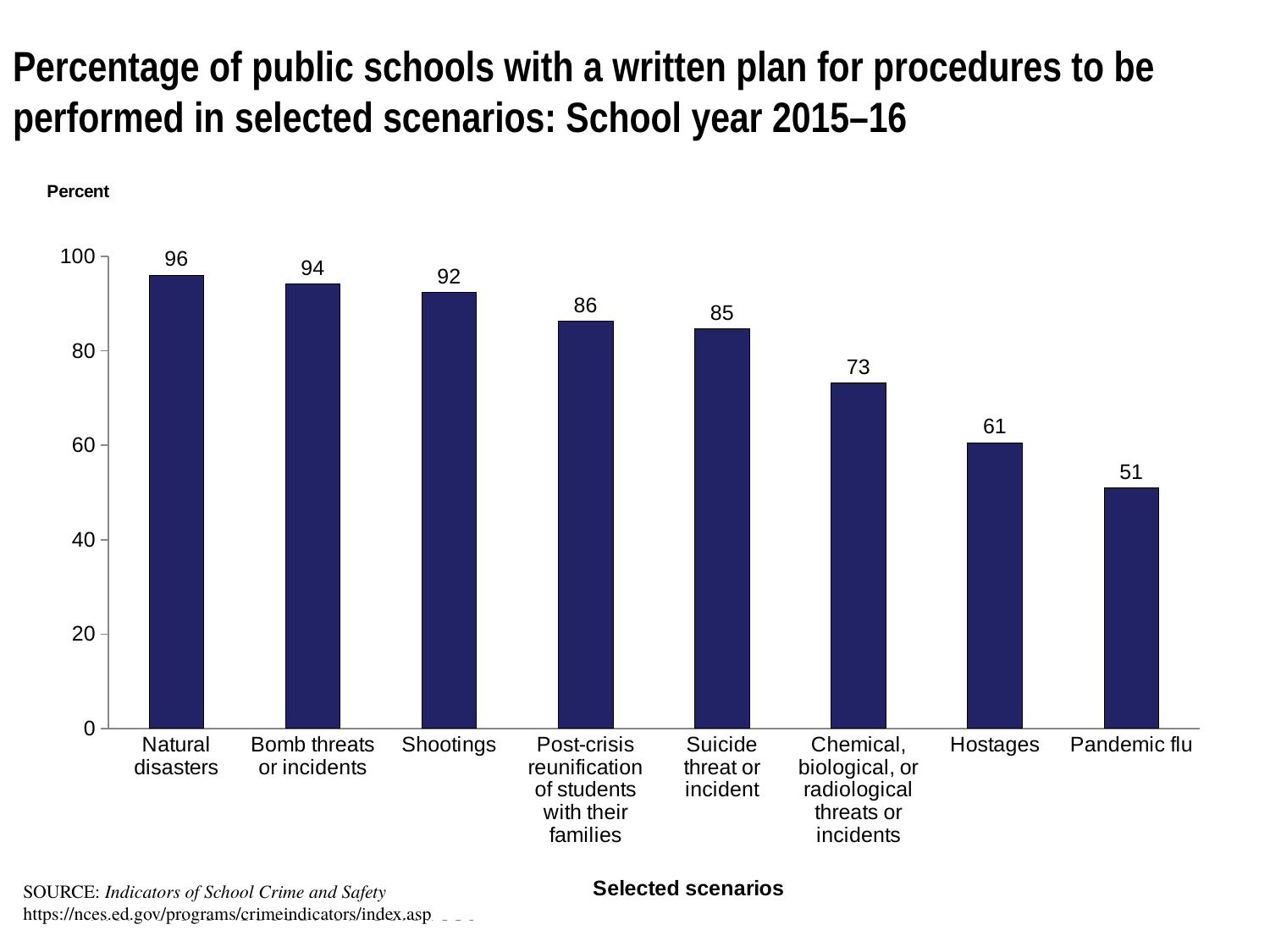

# Percentage of public schools with a written plan for procedures to be performed in selected scenarios: School year 2015–16

### Chart

| Category |  |
|---|---|
| Natural disasters | 96.05551 |
| Bomb threats or incidents | 94.137801 |
| Shootings | 92.385826 |
| Post-crisis reunification of students with their families | 86.264191 |
| Suicide threat or incident | 84.622432 |
| Chemical, biological, or radiological threats or incidents | 73.141187 |
| Hostages | 60.546799 |
| Pandemic flu | 50.956791 |
SOURCE: Indicators of School Crime and Safety https://nces.ed.gov/programs/crimeindicators/index.asp